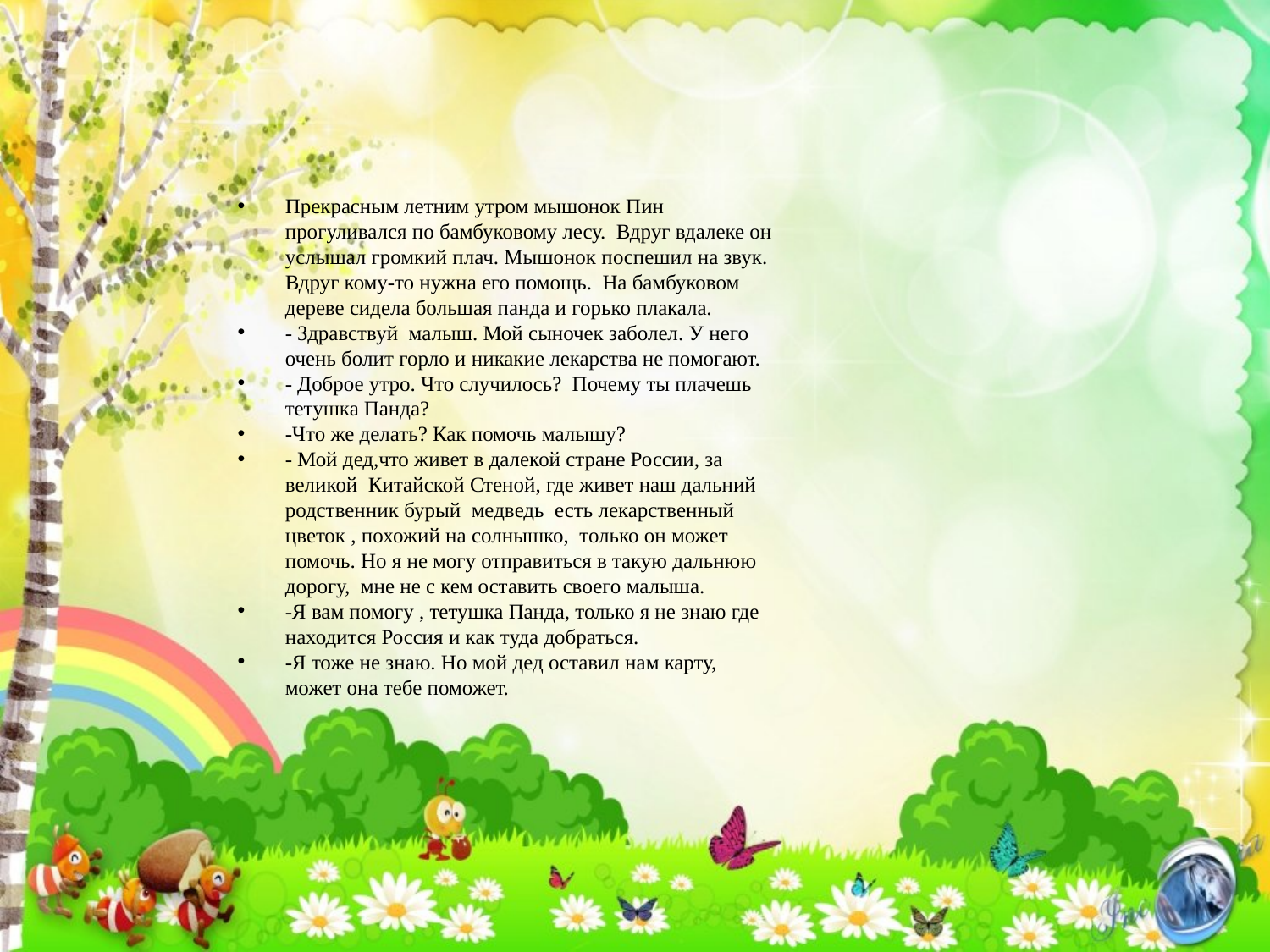

Прекрасным летним утром мышонок Пин прогуливался по бамбуковому лесу.  Вдруг вдалеке он услышал громкий плач. Мышонок поспешил на звук. Вдруг кому-то нужна его помощь.  На бамбуковом дереве сидела большая панда и горько плакала.
- Здравствуй  малыш. Мой сыночек заболел. У него очень болит горло и никакие лекарства не помогают.
- Доброе утро. Что случилось?  Почему ты плачешь тетушка Панда?
-Что же делать? Как помочь малышу?
- Мой дед,что живет в далекой стране России, за великой  Китайской Стеной, где живет наш дальний родственник бурый  медведь  есть лекарственный цветок , похожий на солнышко,  только он может помочь. Но я не могу отправиться в такую дальнюю дорогу,  мне не с кем оставить своего малыша.
-Я вам помогу , тетушка Панда, только я не знаю где находится Россия и как туда добраться.
-Я тоже не знаю. Но мой дед оставил нам карту, может она тебе поможет.